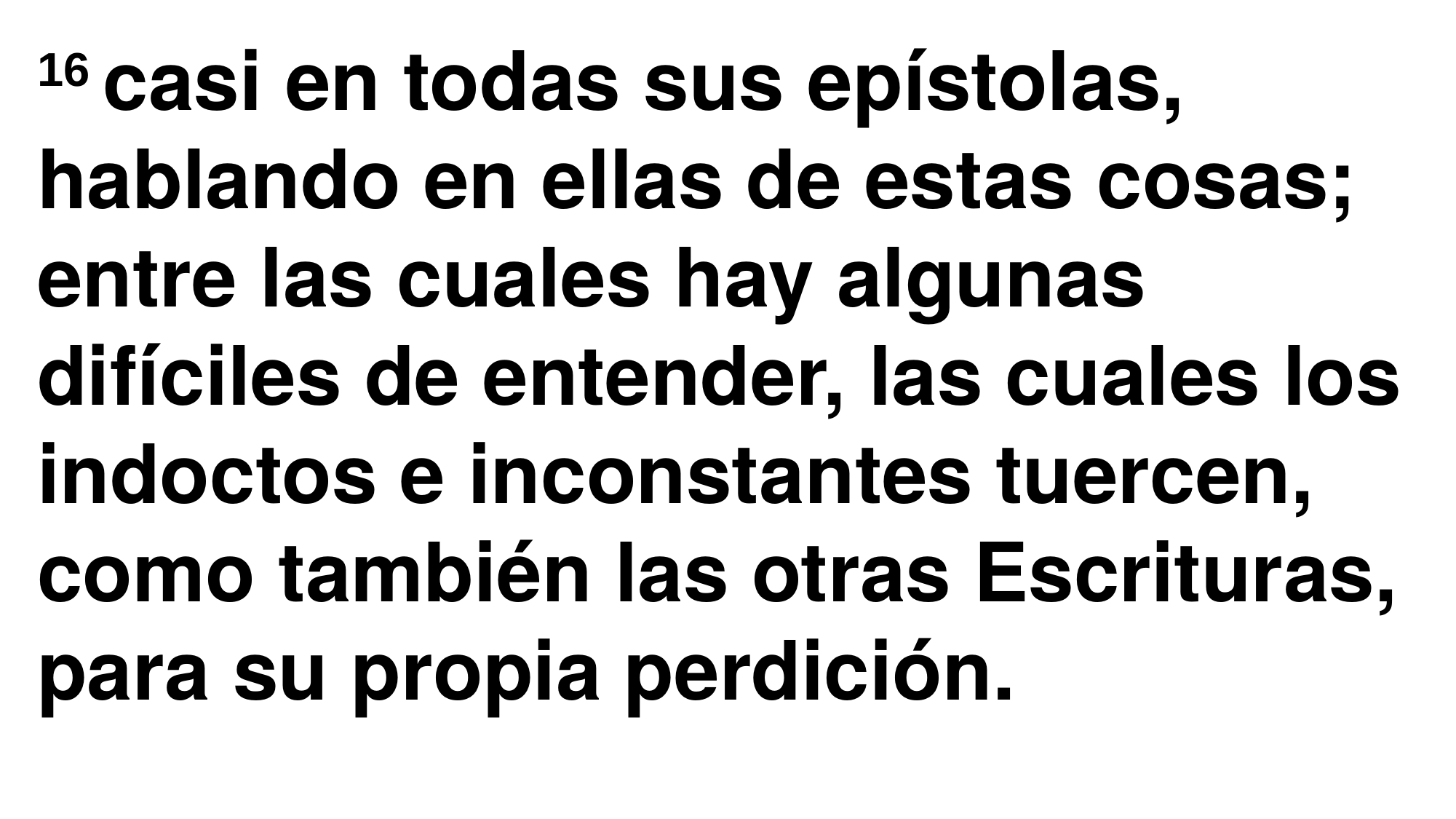

16 casi en todas sus epístolas, hablando en ellas de estas cosas; entre las cuales hay algunas difíciles de entender, las cuales los indoctos e inconstantes tuercen, como también las otras Escrituras, para su propia perdición.